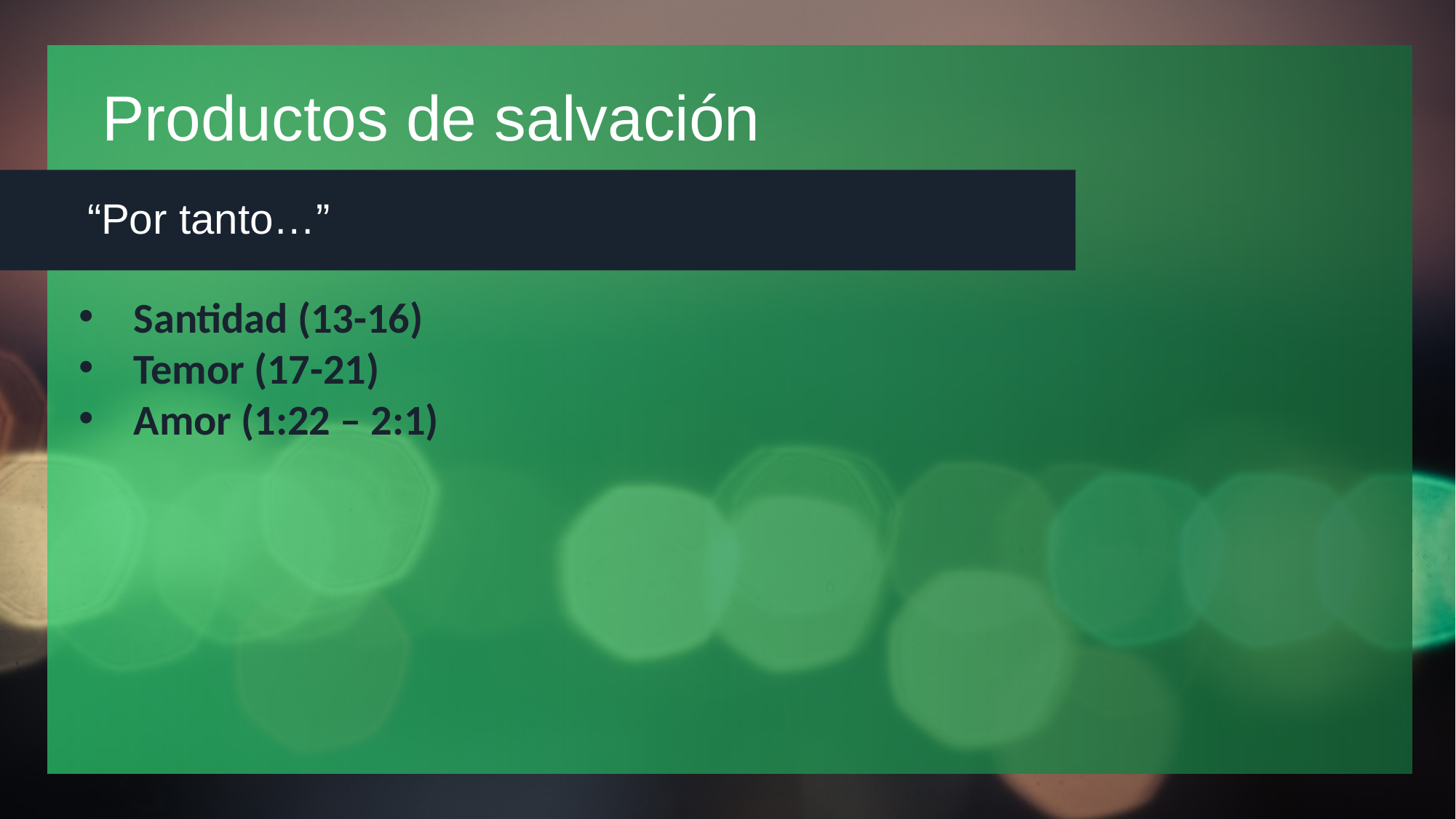

# Productos de salvación
“Por tanto…”
Santidad (13-16)
Temor (17-21)
Amor (1:22 – 2:1)